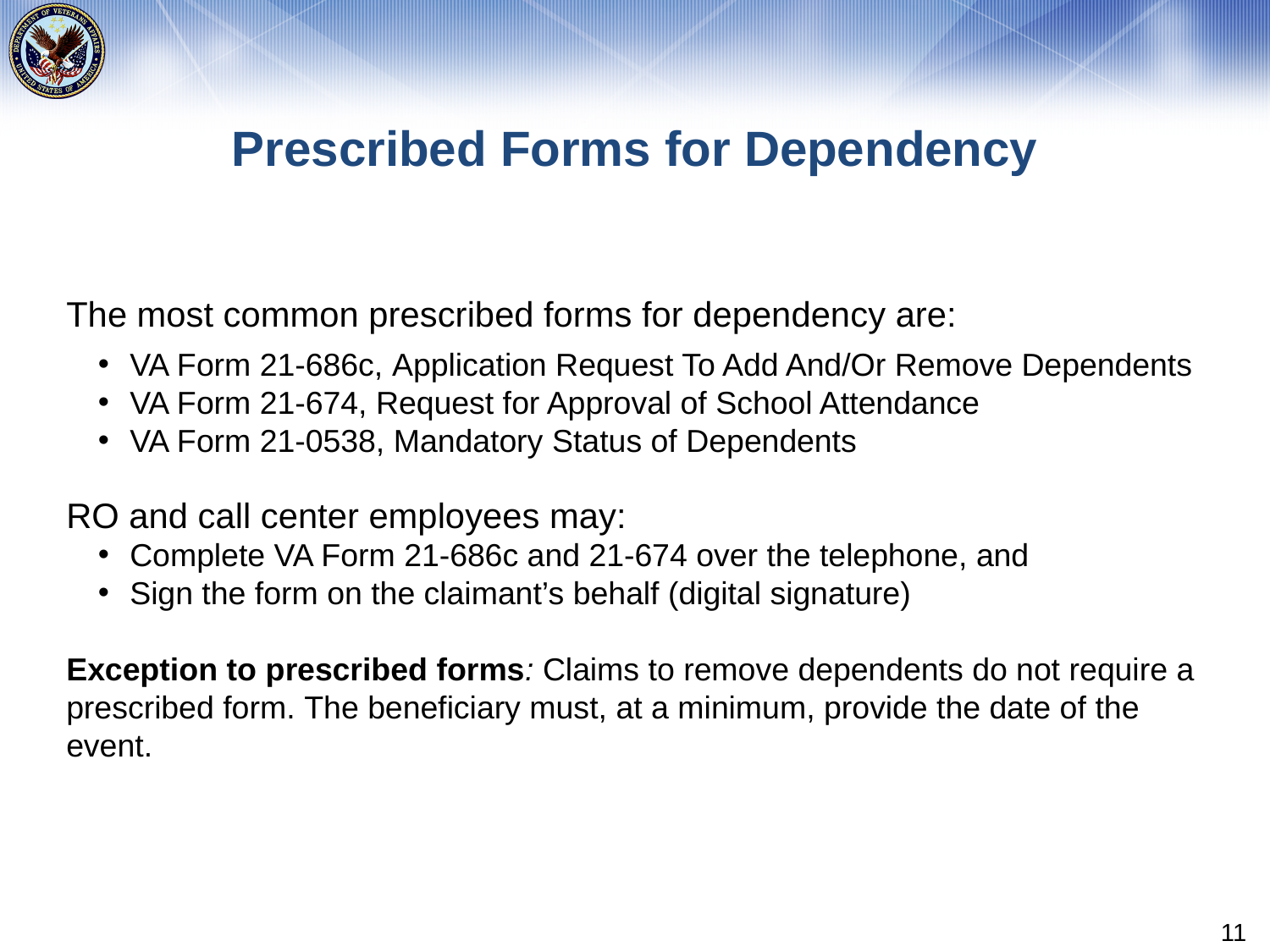

# Prescribed Forms for Dependency
The most common prescribed forms for dependency are:
VA Form 21-686c, Application Request To Add And/Or Remove Dependents
VA Form 21-674, Request for Approval of School Attendance
VA Form 21-0538, Mandatory Status of Dependents

RO and call center employees may:
Complete VA Form 21-686c and 21-674 over the telephone, and
Sign the form on the claimant’s behalf (digital signature)

Exception to prescribed forms: Claims to remove dependents do not require a prescribed form. The beneficiary must, at a minimum, provide the date of the event.

11